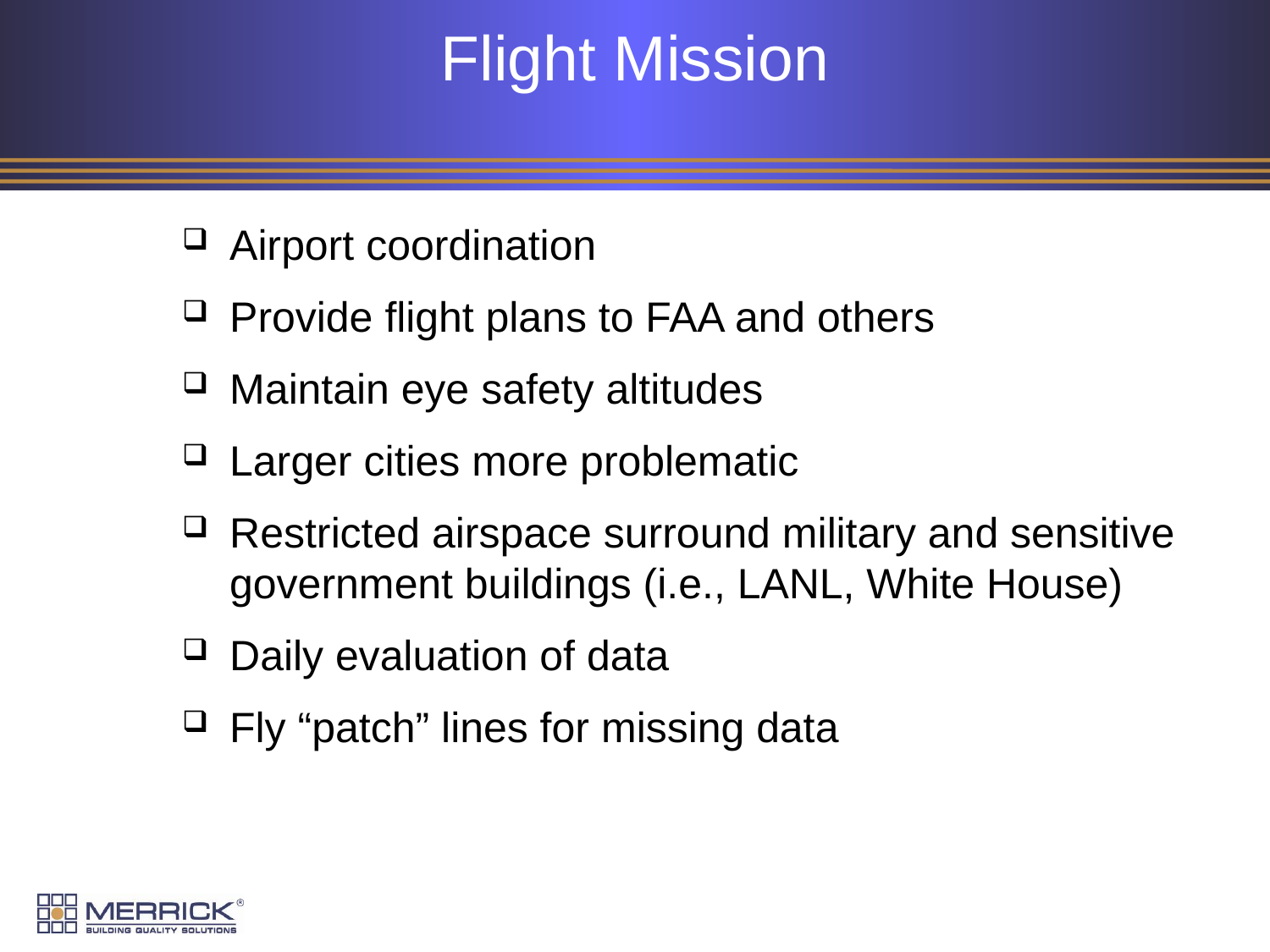

# Flight Mission
Airport coordination
Provide flight plans to FAA and others
Maintain eye safety altitudes
Larger cities more problematic
Restricted airspace surround military and sensitive government buildings (i.e., LANL, White House)
Daily evaluation of data
Fly “patch” lines for missing data